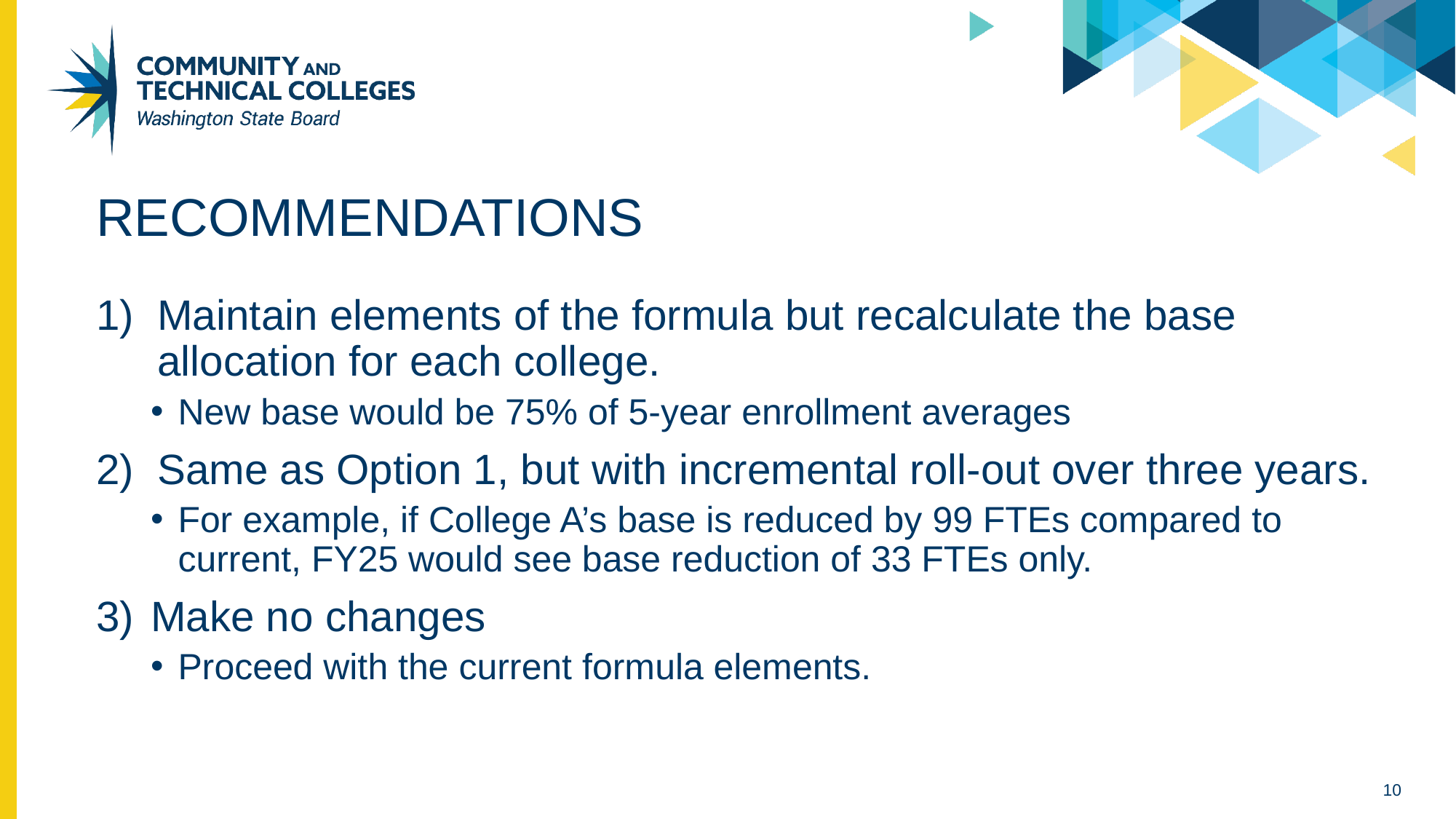

# recommendations
Maintain elements of the formula but recalculate the base allocation for each college.
New base would be 75% of 5-year enrollment averages
Same as Option 1, but with incremental roll-out over three years.
For example, if College A’s base is reduced by 99 FTEs compared to current, FY25 would see base reduction of 33 FTEs only.
Make no changes
Proceed with the current formula elements.
10